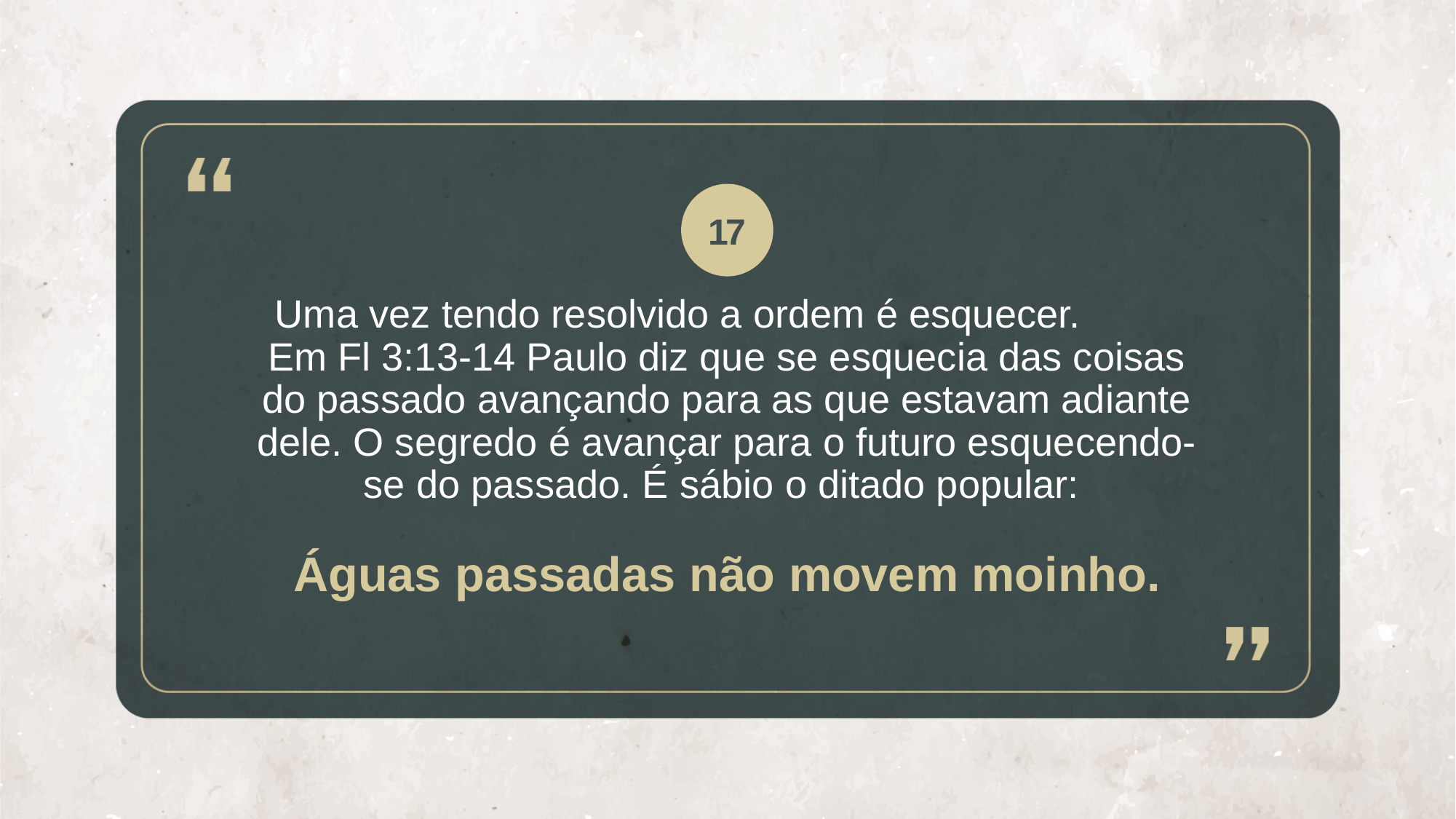

17
Uma vez tendo resolvido a ordem é esquecer.          Em Fl 3:13-14 Paulo diz que se esquecia das coisas do passado avançando para as que estavam adiante dele. O segredo é avançar para o futuro esquecendo-se do passado. É sábio o ditado popular:

Águas passadas não movem moinho.